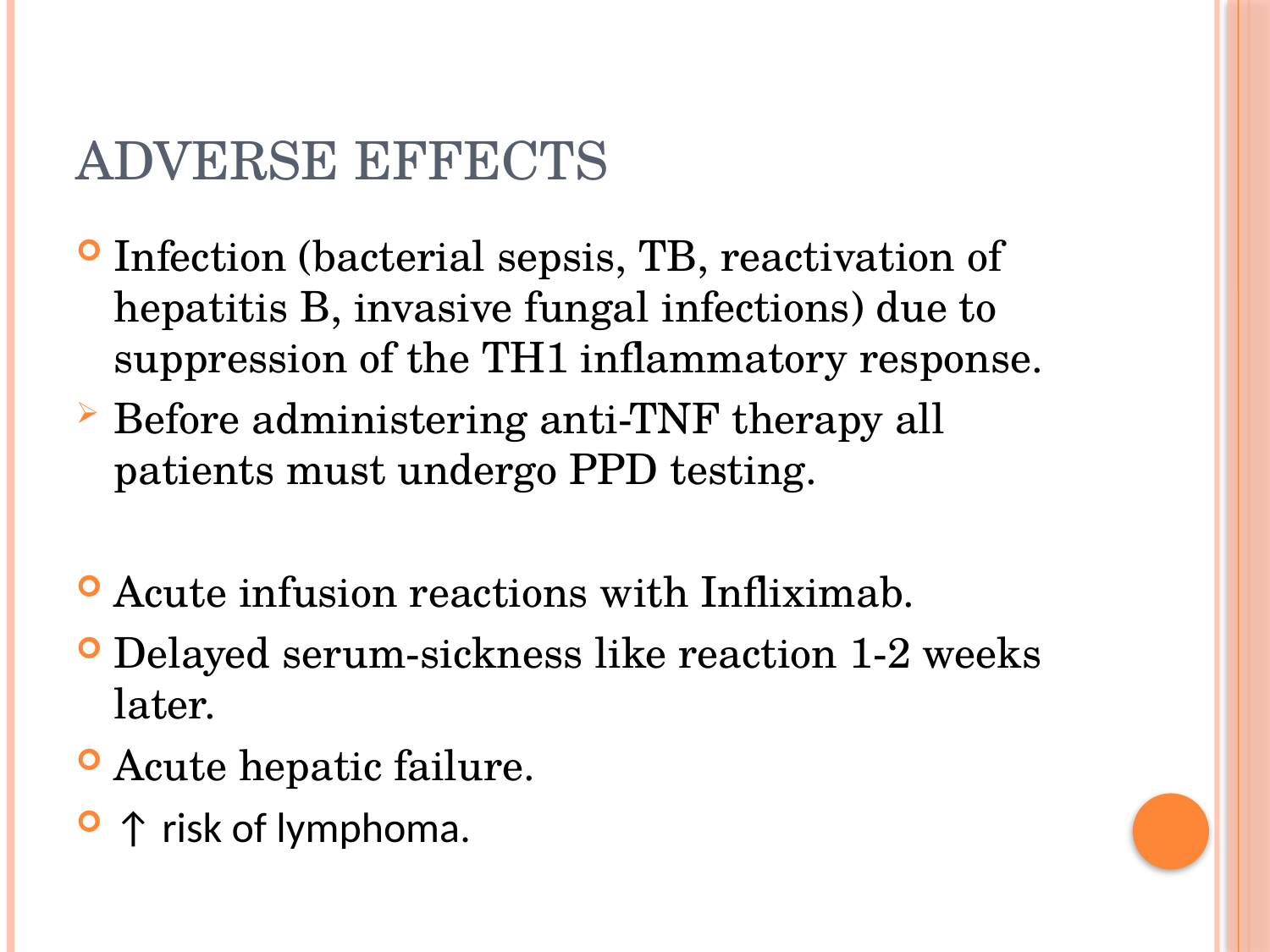

# Adverse Effects
Infection (bacterial sepsis, TB, reactivation of hepatitis B, invasive fungal infections) due to suppression of the TH1 inflammatory response.
Before administering anti-TNF therapy all patients must undergo PPD testing.

Acute infusion reactions with Infliximab.
Delayed serum-sickness like reaction 1-2 weeks later.
Acute hepatic failure.
↑ risk of lymphoma.